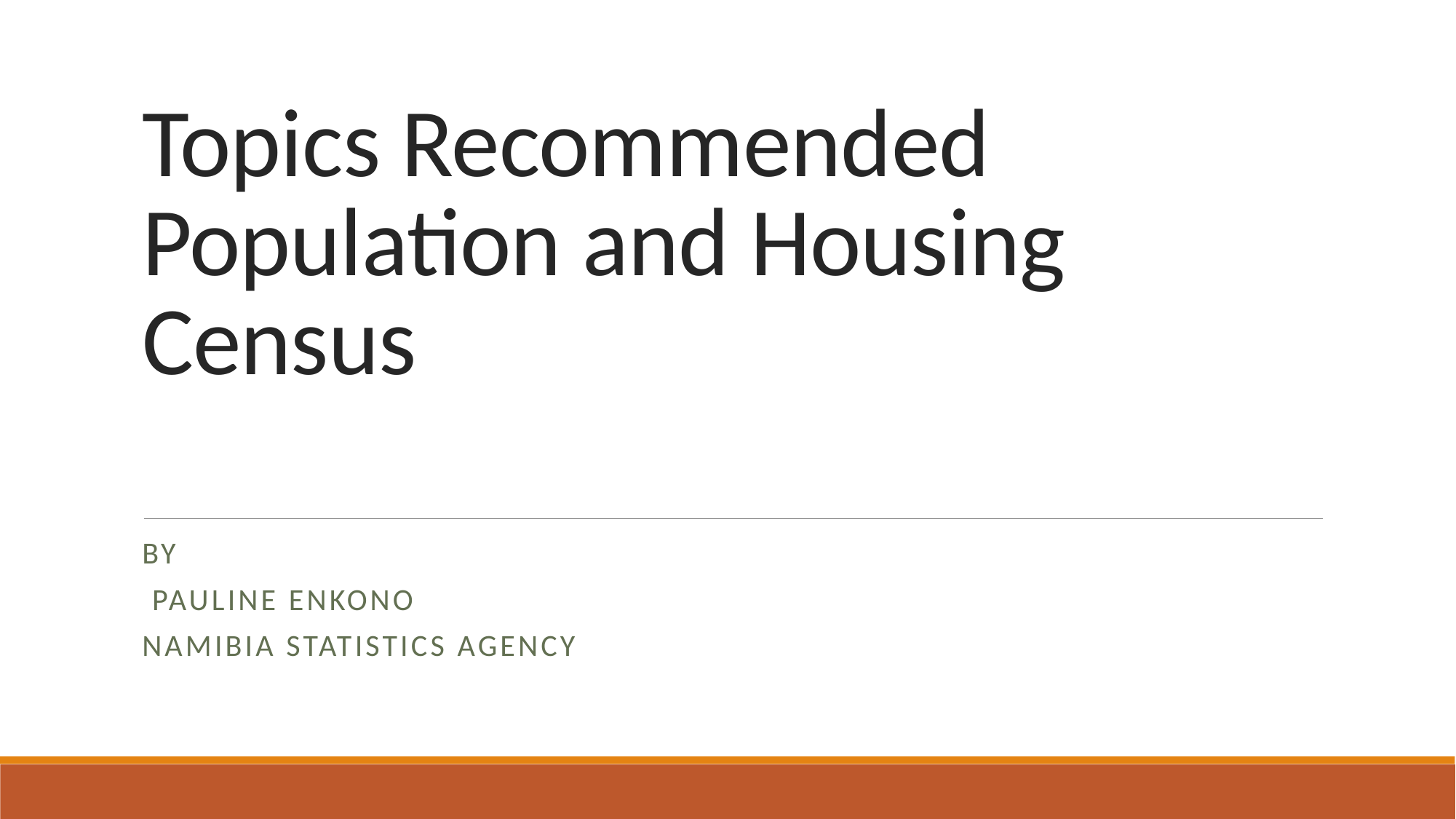

# Topics Recommended Population and Housing Census
By
 Pauline Enkono
Namibia Statistics Agency